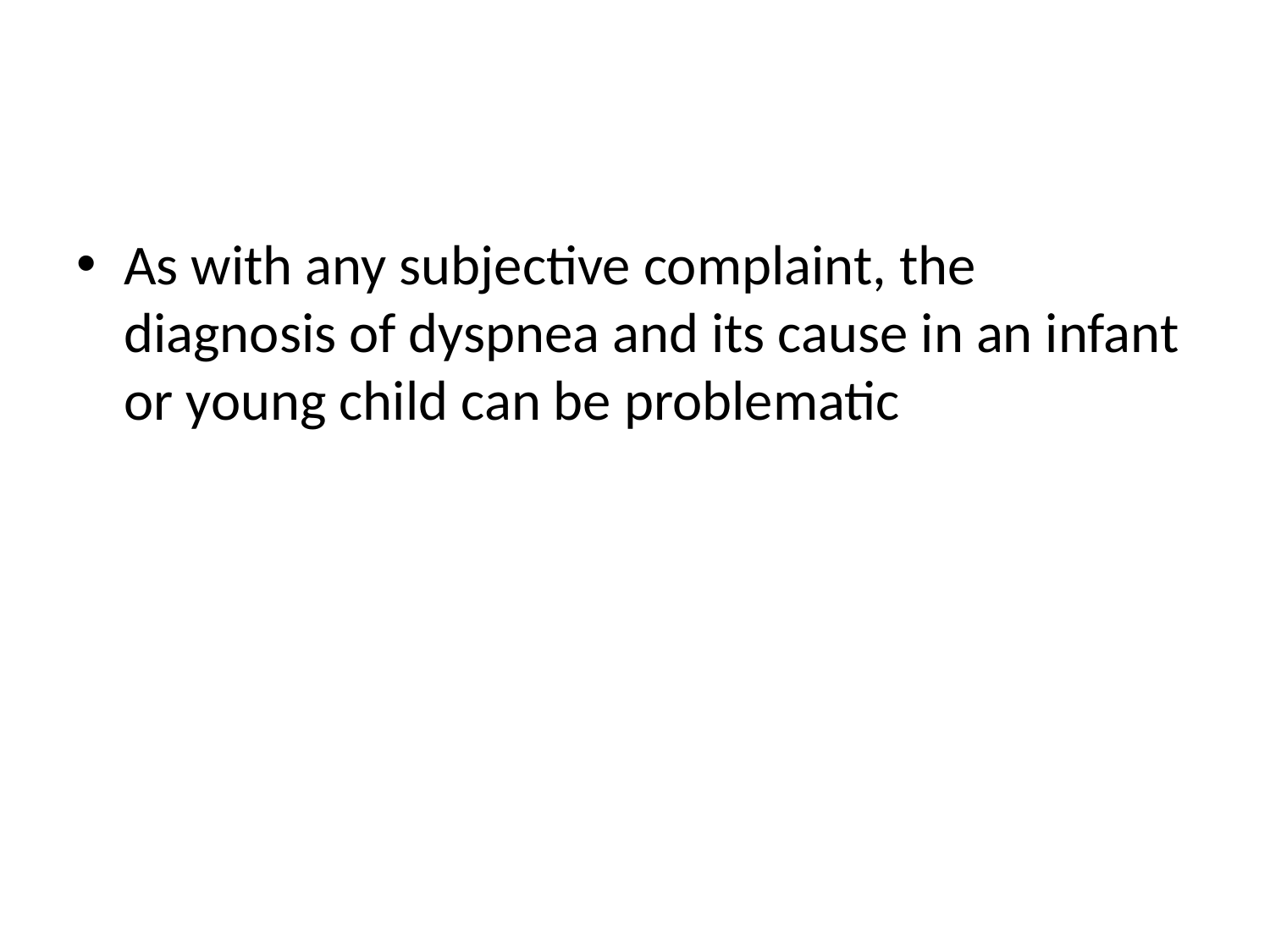

#
As with any subjective complaint, the diagnosis of dyspnea and its cause in an infant or young child can be problematic